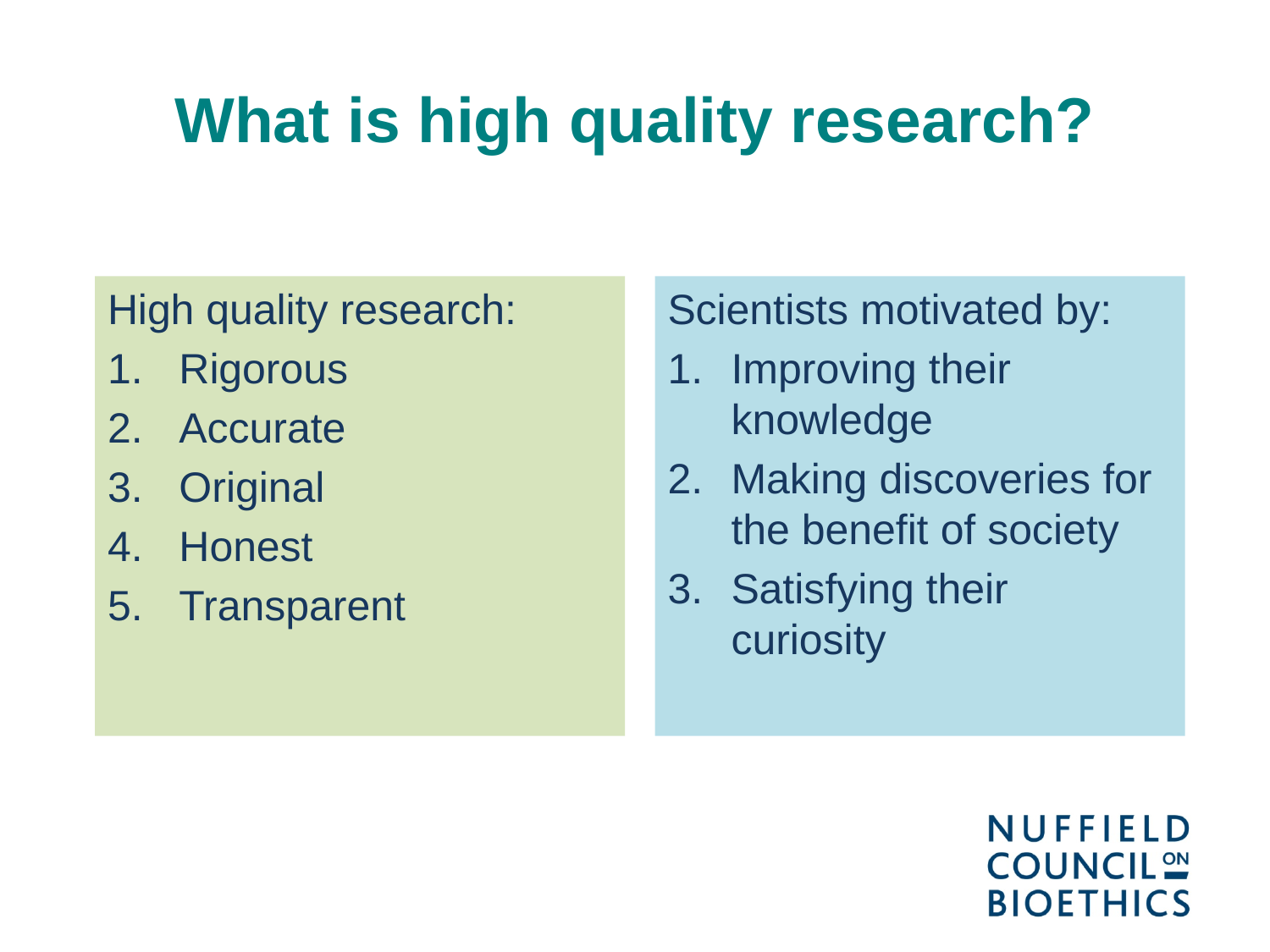

# What is high quality research?
High quality research:
Rigorous
Accurate
Original
Honest
Transparent
Scientists motivated by:
Improving their knowledge
Making discoveries for the benefit of society
Satisfying their curiosity